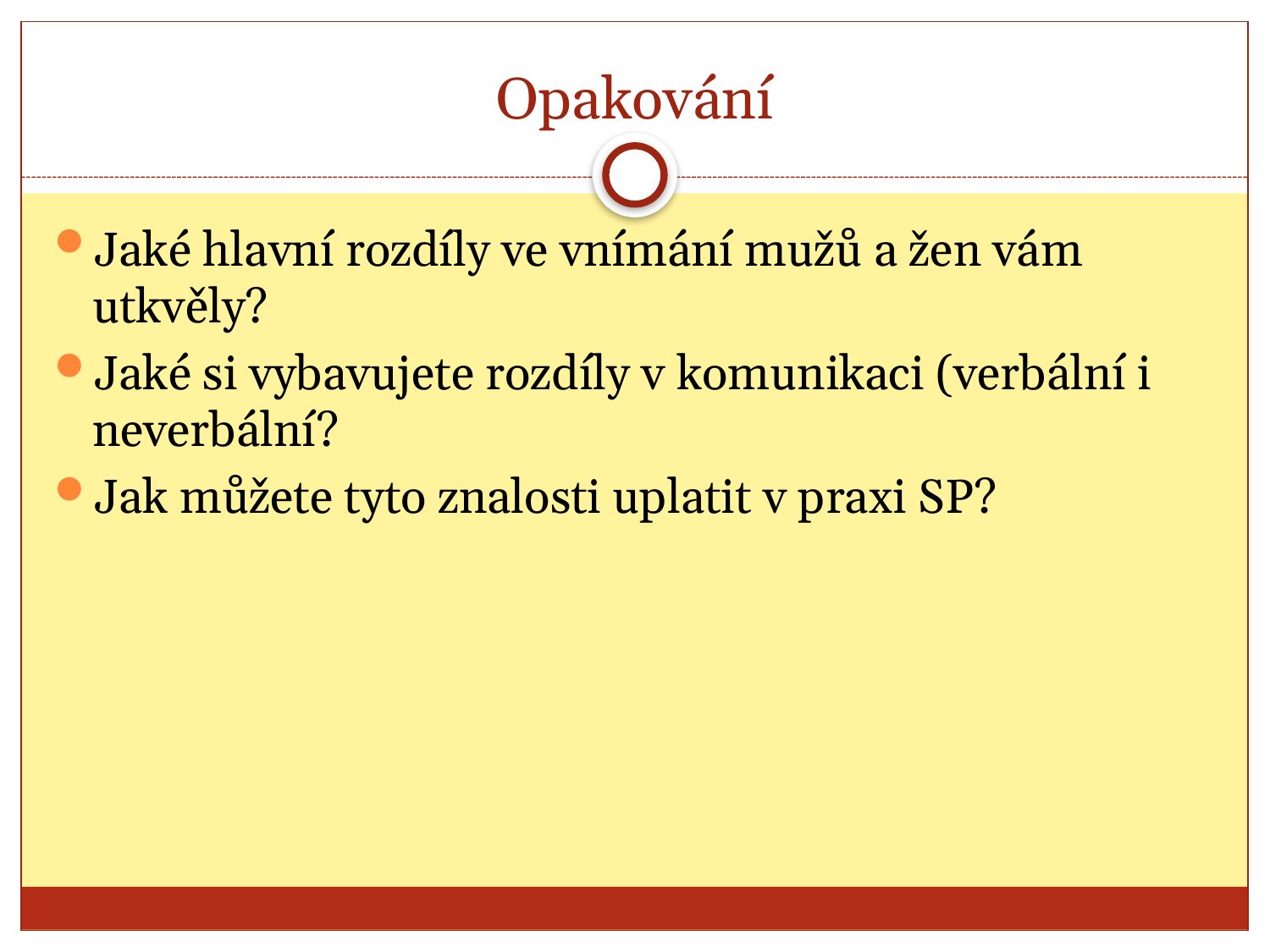

# Opakování
Jaké hlavní rozdíly ve vnímání mužů a žen vám utkvěly?
Jaké si vybavujete rozdíly v komunikaci (verbální i neverbální?
Jak můžete tyto znalosti uplatit v praxi SP?